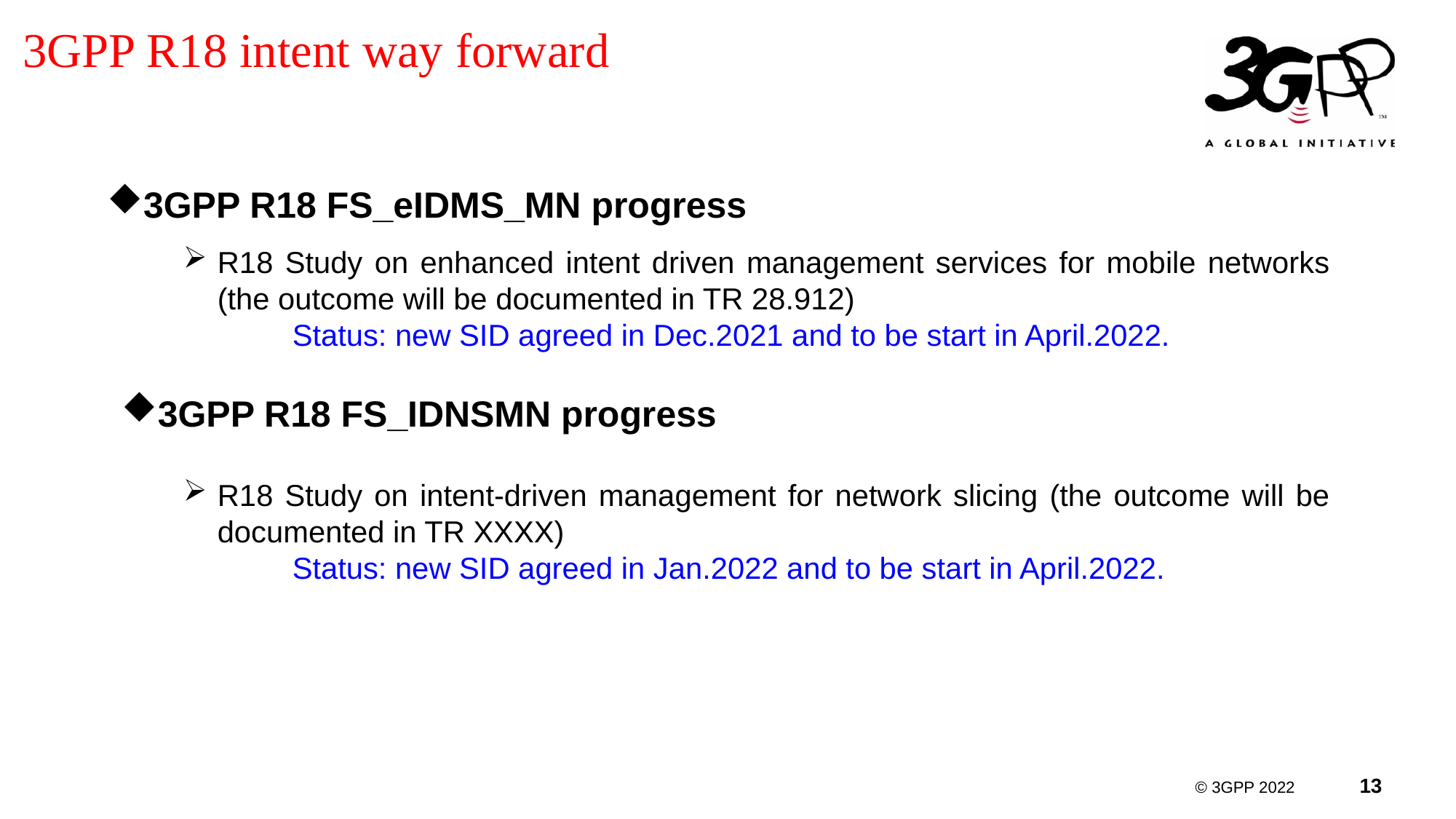

# 3GPP R18 intent way forward
3GPP R18 FS_eIDMS_MN progress
R18 Study on enhanced intent driven management services for mobile networks (the outcome will be documented in TR 28.912)
	Status: new SID agreed in Dec.2021 and to be start in April.2022.
3GPP R18 FS_IDNSMN progress
R18 Study on intent-driven management for network slicing (the outcome will be documented in TR XXXX)
	Status: new SID agreed in Jan.2022 and to be start in April.2022.